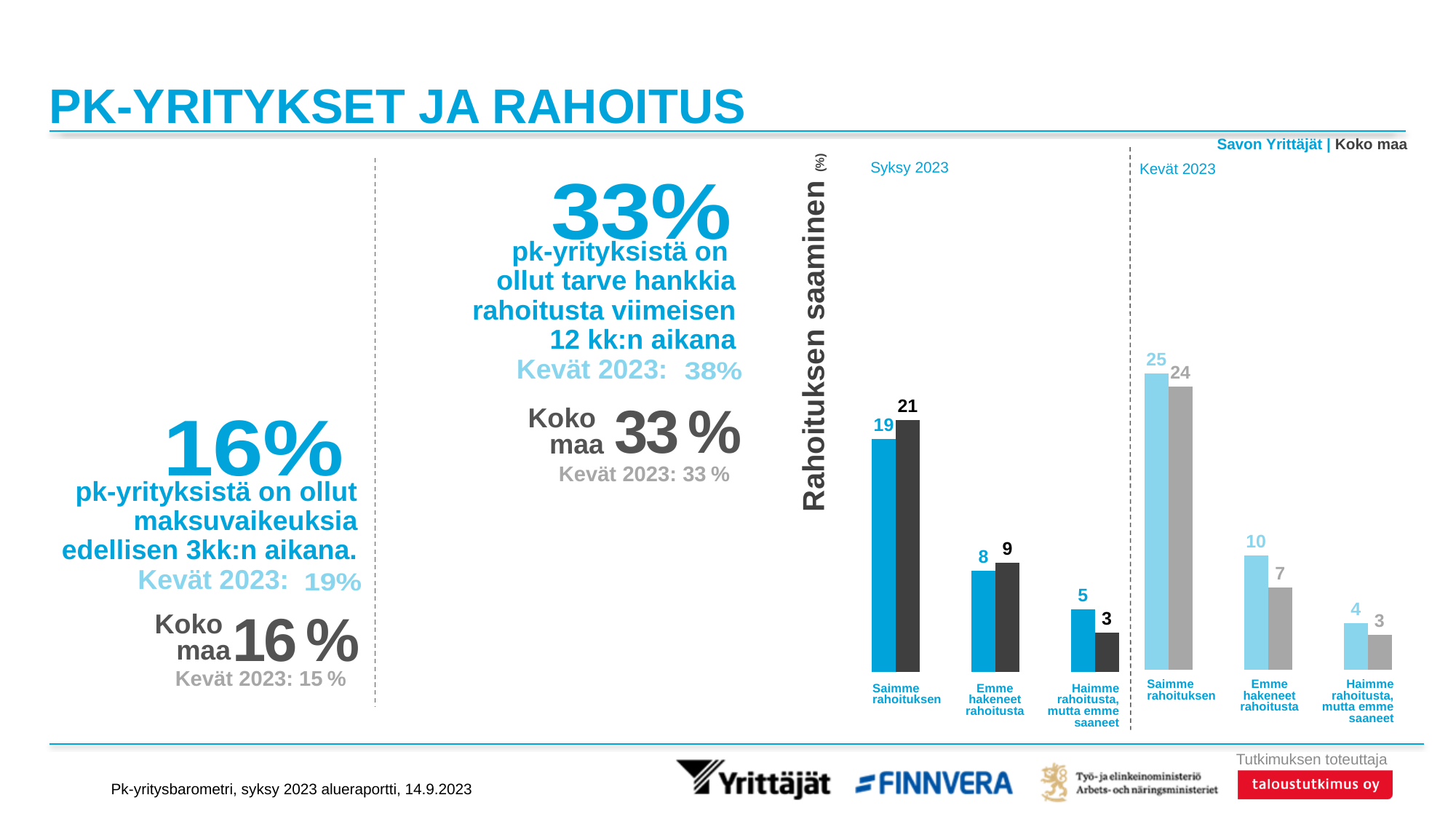

# PK-YRITYKSET JA RAHOITUS
Savon Yrittäjät | Koko maa

### Chart:

| Category | 33% |
|---|---|
| x | 0.0 |
Syksy 2023
Kevät 2023

### Chart

| Category | Savon Yrittäjät | Koko maa |
|---|---|---|
| Kyllä, ja olemme saaneet ulkopuolista rahoitusta viimeisen 12 kk aikana | 24.69464 | 23.62232 |
| Kyllä, mutta emme ole hakeneet rahoitusta | 9.51544 | 6.89818 |
| Kyllä, mutta emme ole saaneet rahoitusta, vaikka olemme hakeneet | 3.89168 | 2.93641 |

### Chart

| Category | Savon Yrittäjät | Koko maa |
|---|---|---|
| Kyllä, ja olemme saaneet ulkopuolista rahoitusta viimeisen 12 kk aikana | 19.40933 | 20.98901 |
| Kyllä, mutta emme ole hakeneet rahoitusta | 8.4115 | 9.1035 |
| Kyllä, mutta emme ole saaneet rahoitusta, vaikka olemme hakeneet | 5.21428 | 3.26024 |
pk-yrityksistä on
ollut tarve hankkia rahoitusta viimeisen 12 kk:n aikana
Kevät 2023:    __

### Chart:

| Category | 38% |
|---|---|
| x | 0.0 |

### Chart:

| Category | 16% |
|---|---|
| x | 0.0 |
Rahoituksen saaminen (%)
33 %

Koko
maa
Kevät 2023: 33 %
pk-yrityksistä on ollut maksuvaikeuksia edellisen 3kk:n aikana.
Kevät 2023:    __

### Chart:

| Category | 19% |
|---|---|
| x | 0.0 |
16 %

Koko
maa
Kevät 2023: 15 %
Saimme
rahoituksen
Emme
hakeneet
rahoitusta
Haimme rahoitusta, mutta emme saaneet

Saimme
rahoituksen
Emme
hakeneet
rahoitusta
Haimme rahoitusta, mutta emme saaneet

Pk-yritysbarometri, syksy 2023 alueraportti, 14.9.2023